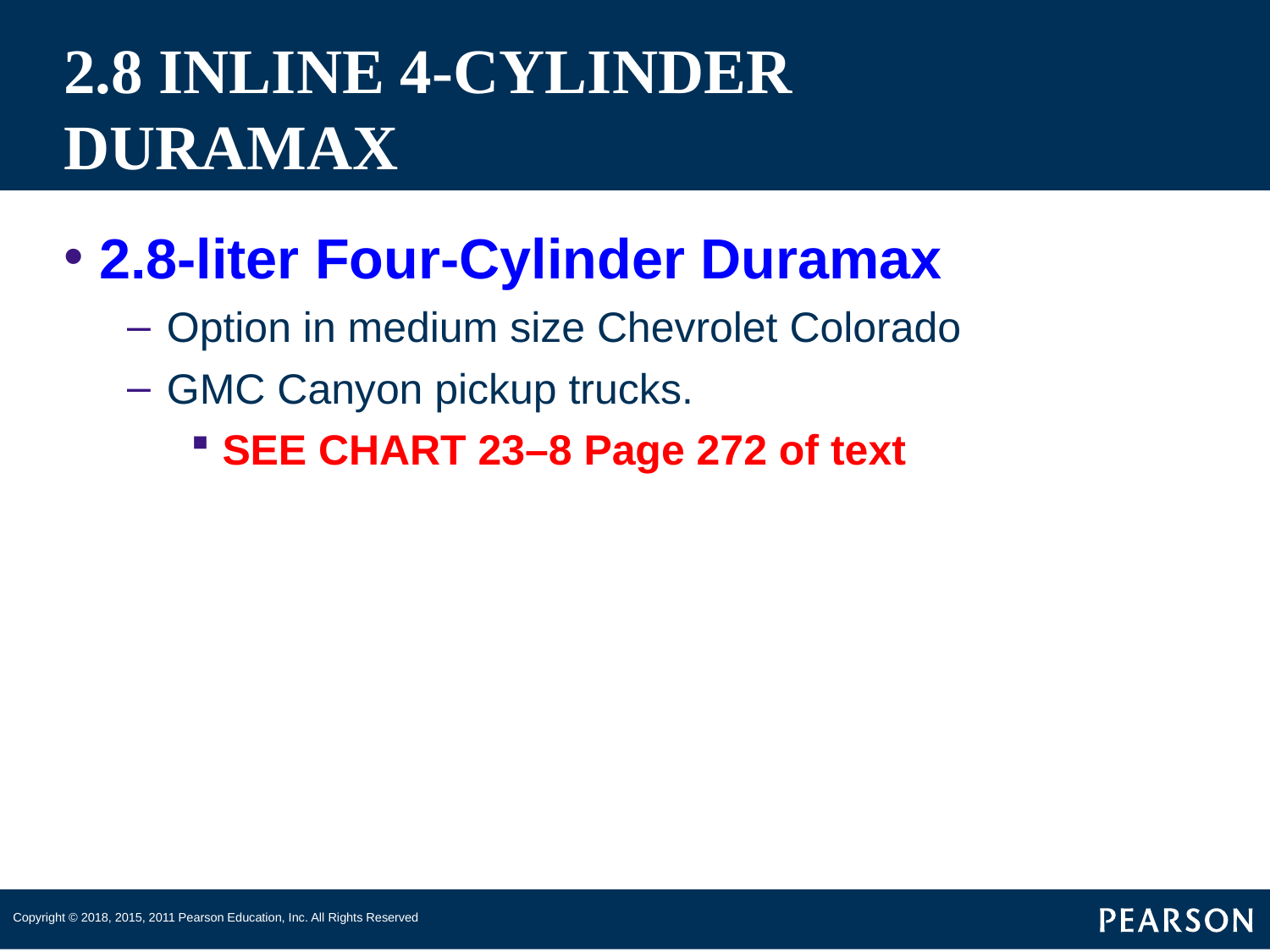

# 2.8 INLINE 4-CYLINDER DURAMAX
2.8-liter Four-Cylinder Duramax
Option in medium size Chevrolet Colorado
GMC Canyon pickup trucks.
SEE CHART 23–8 Page 272 of text